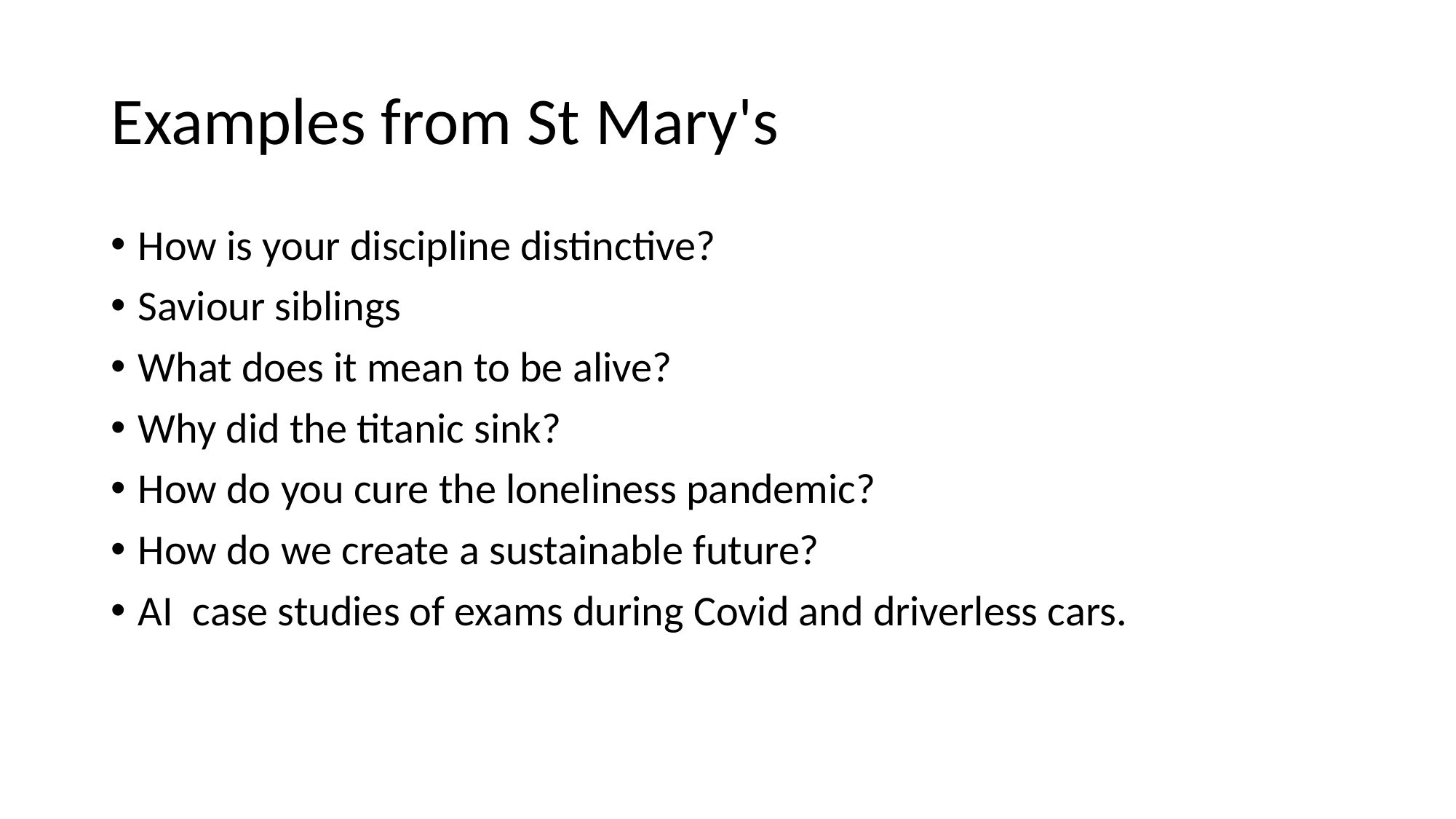

# Examples from St Mary's
How is your discipline distinctive?
Saviour siblings
What does it mean to be alive?
Why did the titanic sink?
How do you cure the loneliness pandemic?
How do we create a sustainable future?
AI  case studies of exams during Covid and driverless cars.